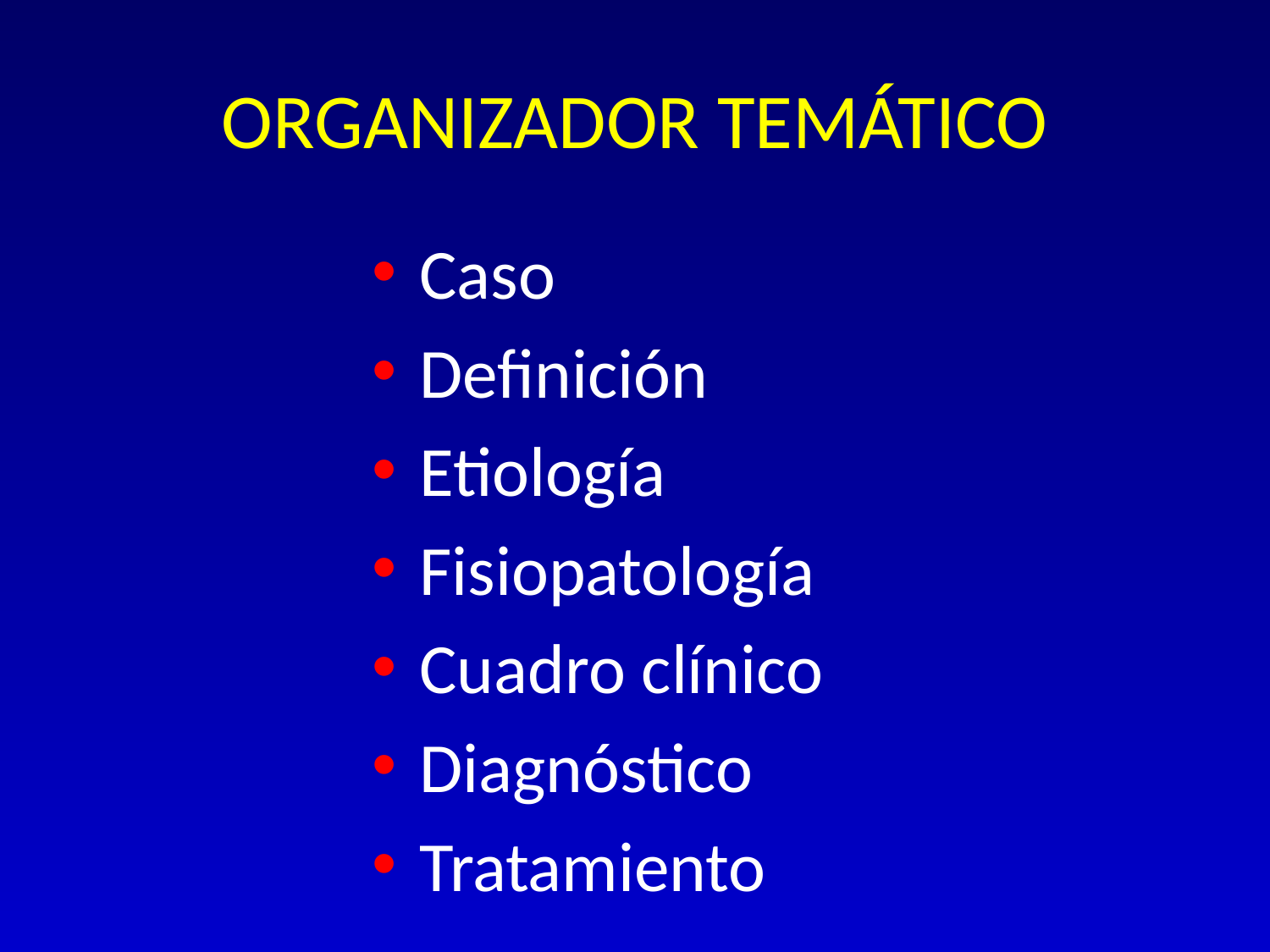

# ORGANIZADOR TEMÁTICO
Caso
Definición
Etiología
Fisiopatología
Cuadro clínico
Diagnóstico
Tratamiento